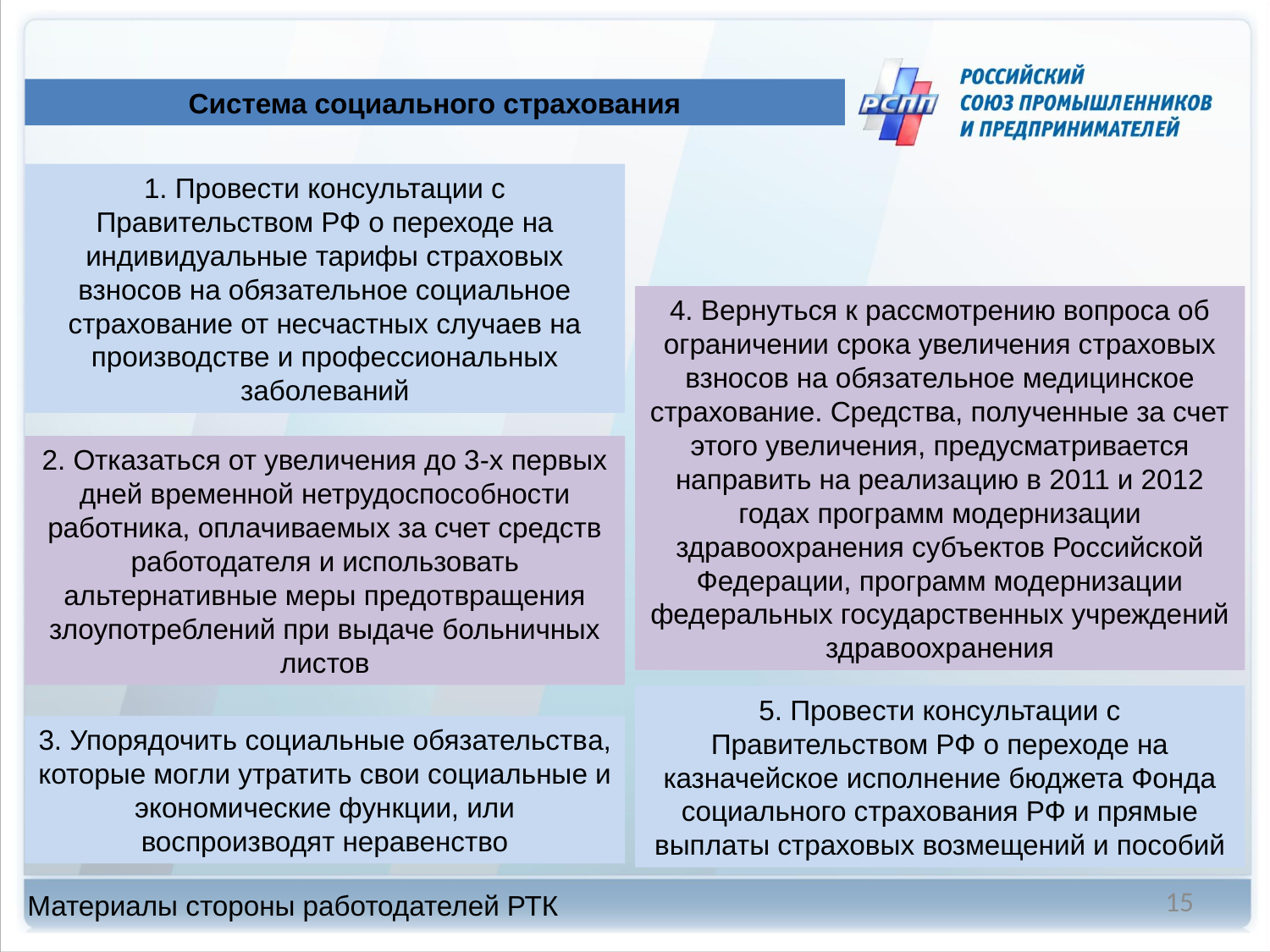

Система социального страхования
1. Провести консультации с Правительством РФ о переходе на индивидуальные тарифы страховых взносов на обязательное социальное страхование от несчастных случаев на производстве и профессиональных заболеваний
4. Вернуться к рассмотрению вопроса об ограничении срока увеличения страховых взносов на обязательное медицинское страхование. Средства, полученные за счет этого увеличения, предусматривается направить на реализацию в 2011 и 2012 годах программ модернизации здравоохранения субъектов Российской Федерации, программ модернизации федеральных государственных учреждений здравоохранения
2. Отказаться от увеличения до 3-х первых дней временной нетрудоспособности работника, оплачиваемых за счет средств работодателя и использовать альтернативные меры предотвращения злоупотреблений при выдаче больничных листов
5. Провести консультации с Правительством РФ о переходе на казначейское исполнение бюджета Фонда социального страхования РФ и прямые выплаты страховых возмещений и пособий
3. Упорядочить социальные обязательства, которые могли утратить свои социальные и экономические функции, или воспроизводят неравенство
Материалы стороны работодателей РТК
15